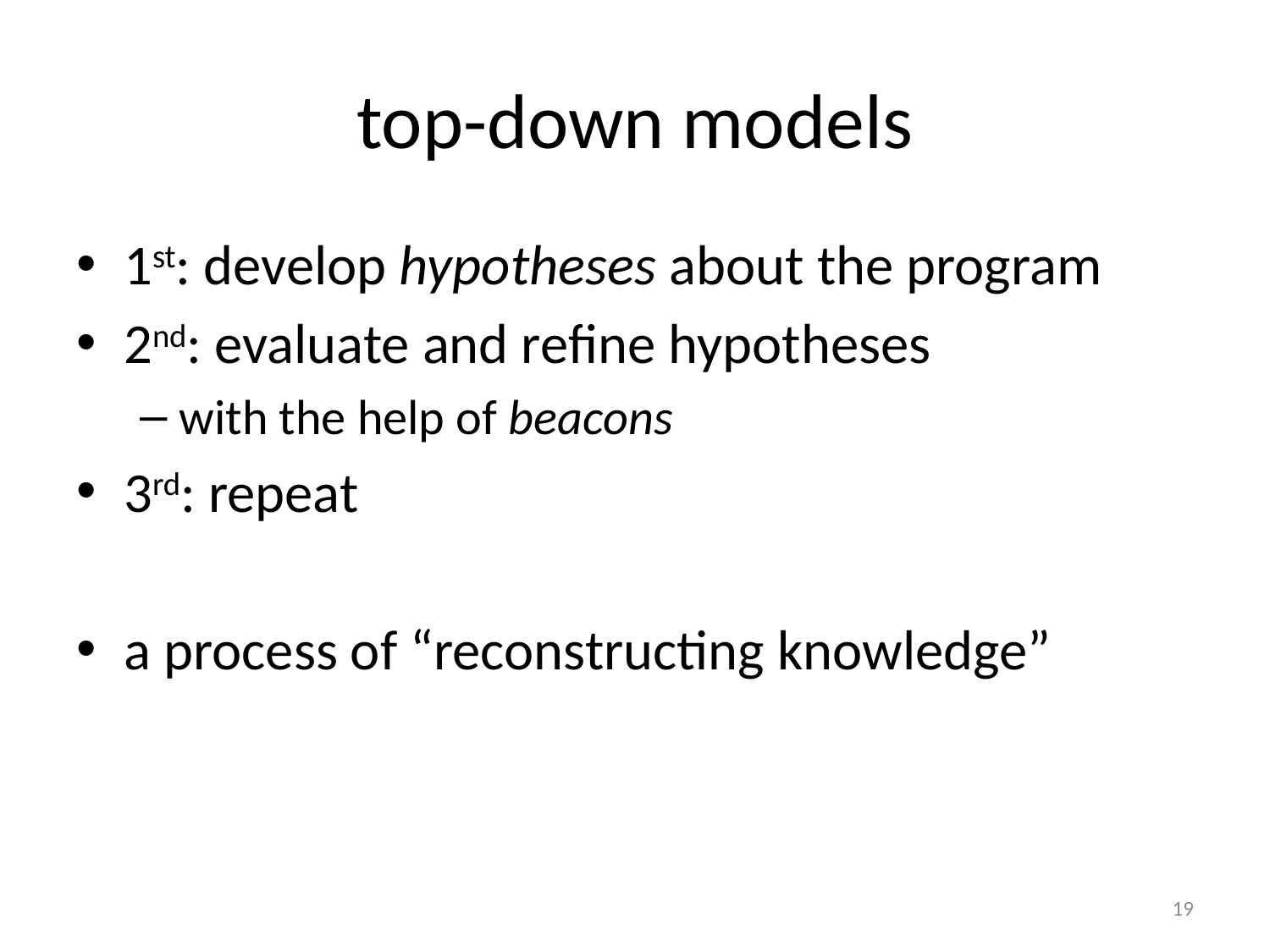

# top-down models
1st: develop hypotheses about the program
2nd: evaluate and refine hypotheses
with the help of beacons
3rd: repeat

a process of “reconstructing knowledge”
19